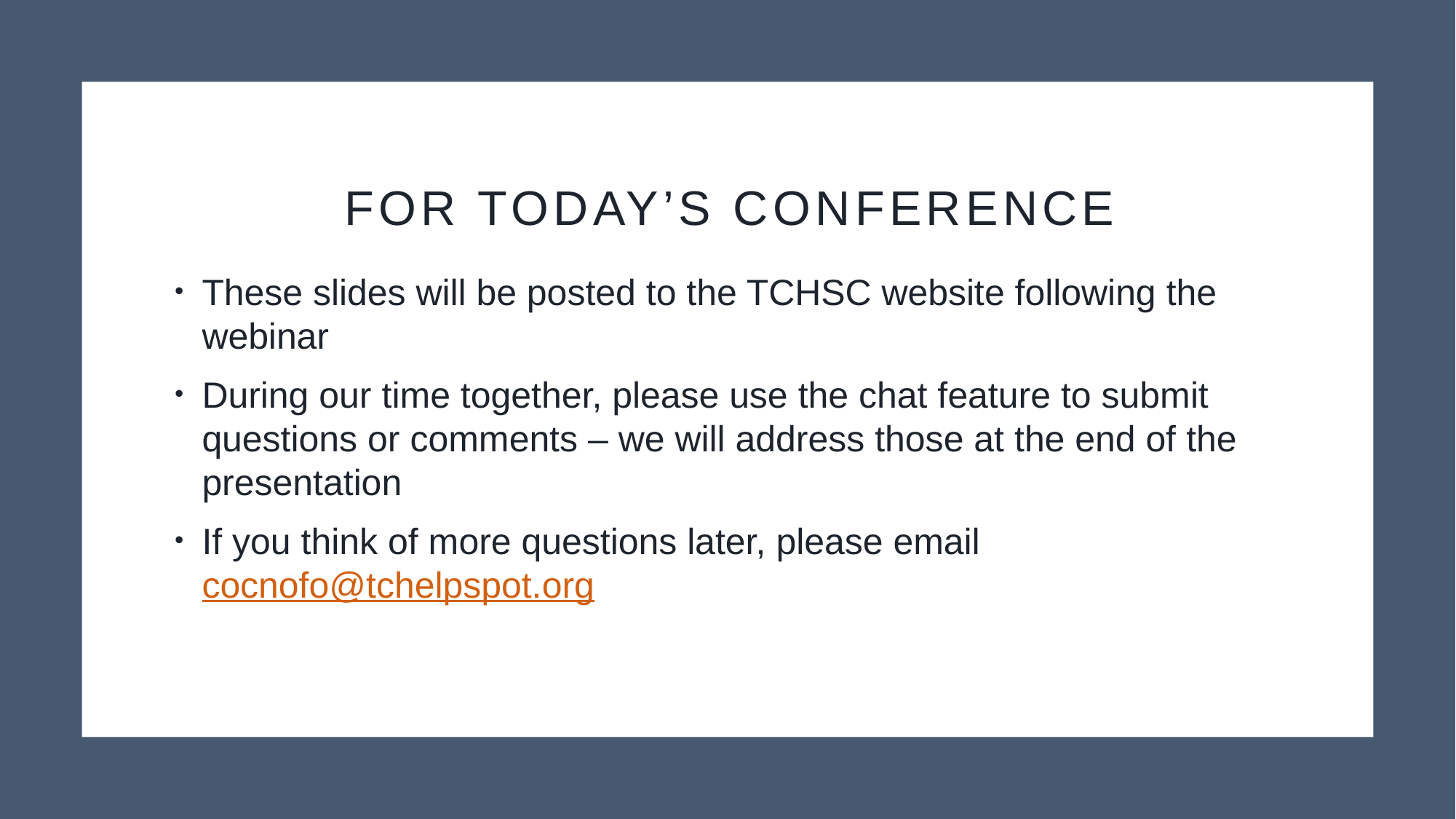

# for today’s conference
These slides will be posted to the TCHSC website following the webinar
During our time together, please use the chat feature to submit questions or comments – we will address those at the end of the presentation
If you think of more questions later, please email cocnofo@tchelpspot.org